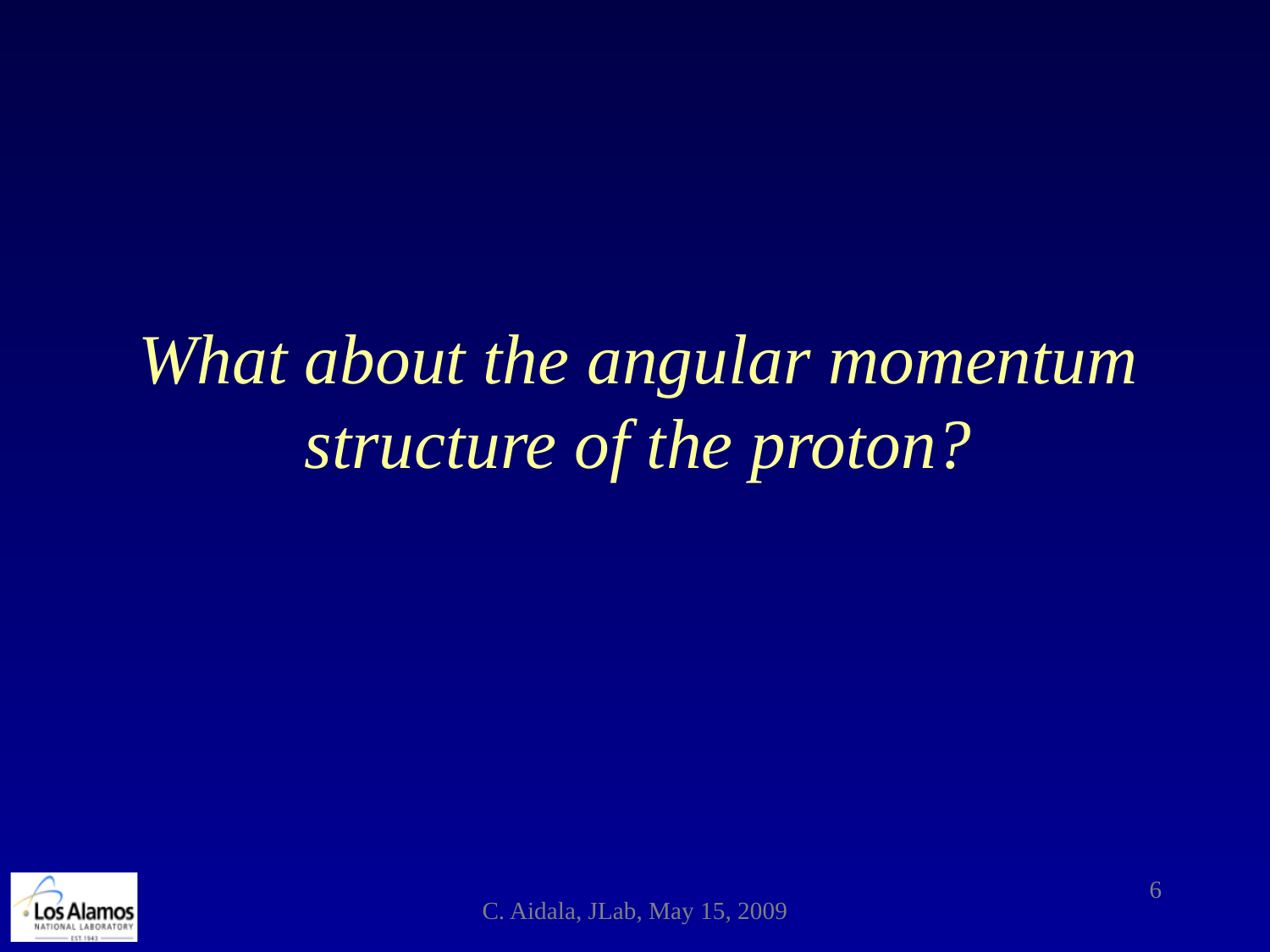

What about the angular momentum structure of the proton?
6
C. Aidala, JLab, May 15, 2009